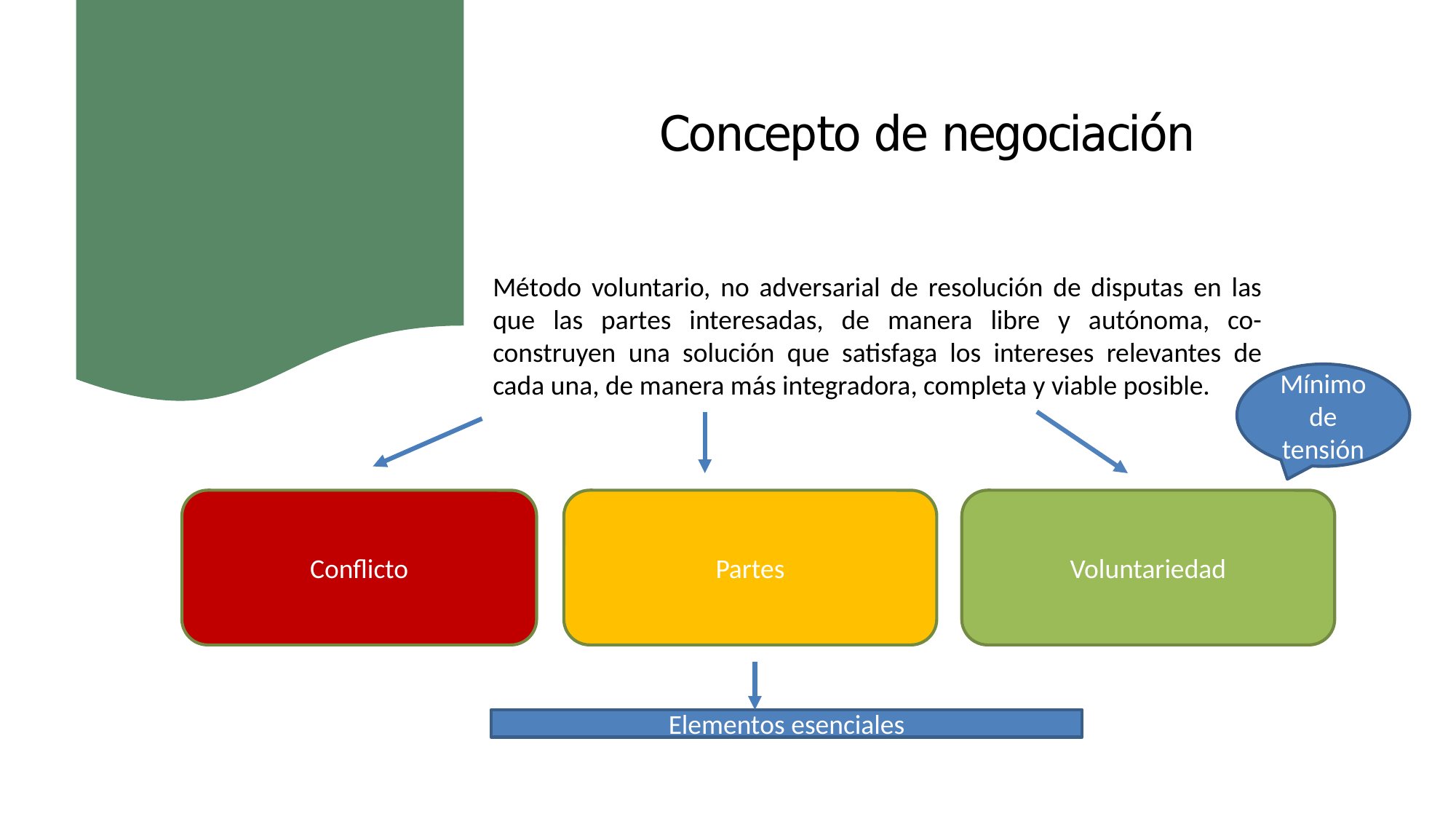

# Concepto de negociación
Método voluntario, no adversarial de resolución de disputas en las que las partes interesadas, de manera libre y autónoma, co- construyen una solución que satisfaga los intereses relevantes de cada una, de manera más integradora, completa y viable posible.
Mínimo de tensión
Conflicto
Partes
Voluntariedad
Elementos esenciales